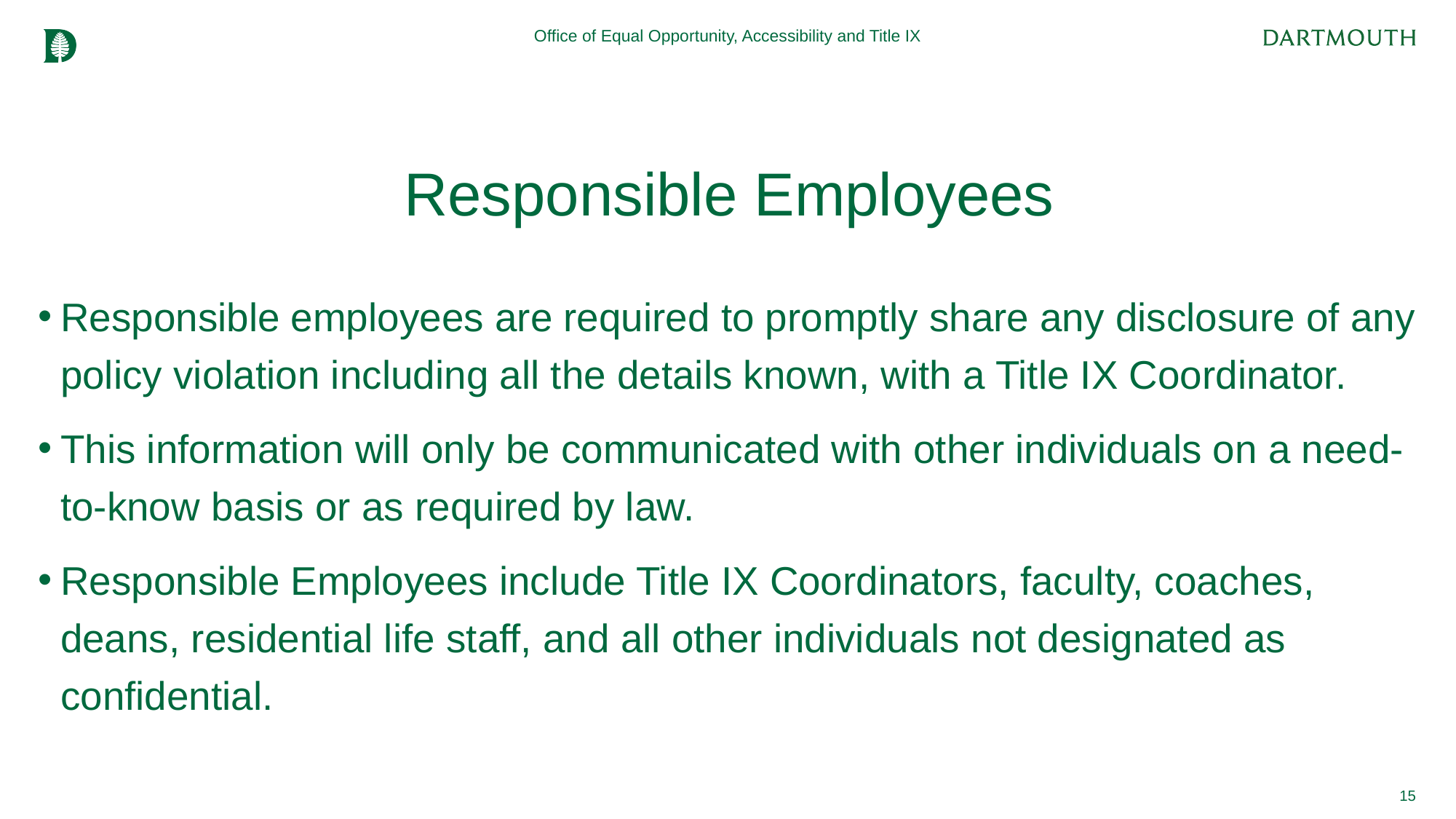

Office of Equal Opportunity, Accessibility and Title IX
# Responsible Employees
Responsible employees are required to promptly share any disclosure of any policy violation including all the details known, with a Title IX Coordinator.
This information will only be communicated with other individuals on a need-to-know basis or as required by law.
Responsible Employees include Title IX Coordinators, faculty, coaches, deans, residential life staff, and all other individuals not designated as confidential.

15